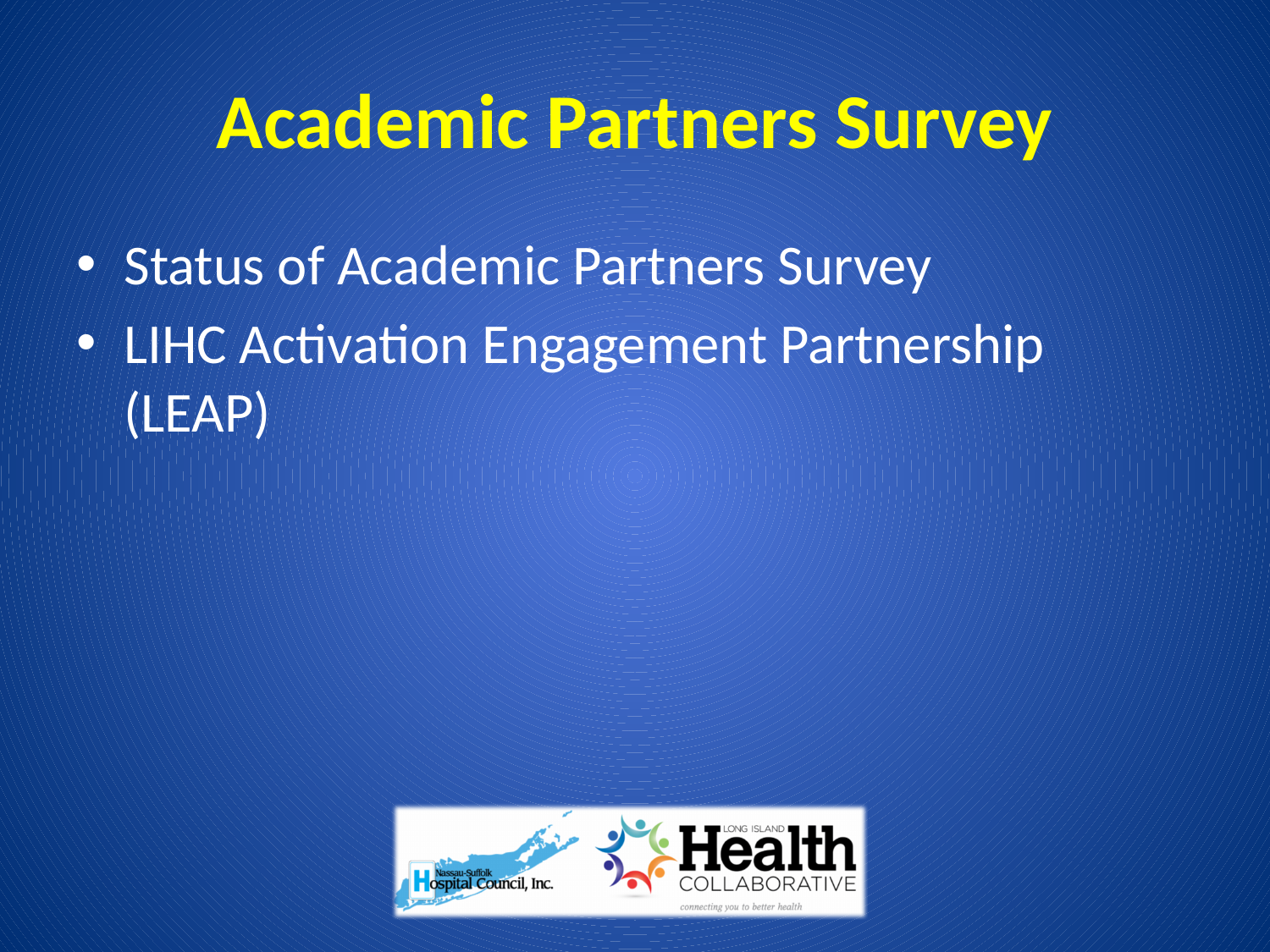

# Academic Partners Survey
Status of Academic Partners Survey
LIHC Activation Engagement Partnership (LEAP)